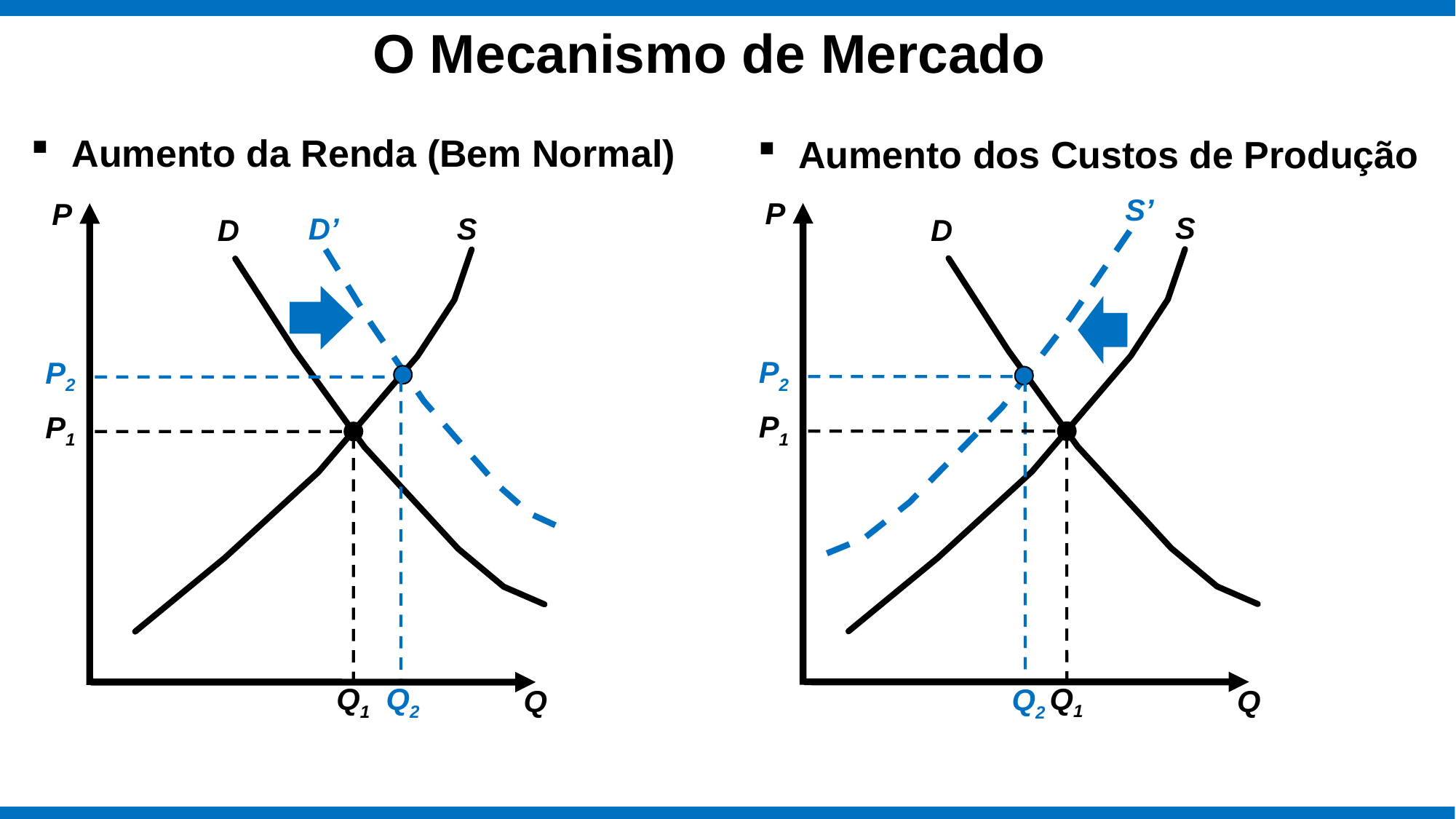

O Mecanismo de Mercado
Aumento da Renda (Bem Normal)
Aumento dos Custos de Produção
S’

P
P

S

S

D’

D
D

P2

Q2
P2

Q2
P1
P1

Q1
Q1
Q
Q